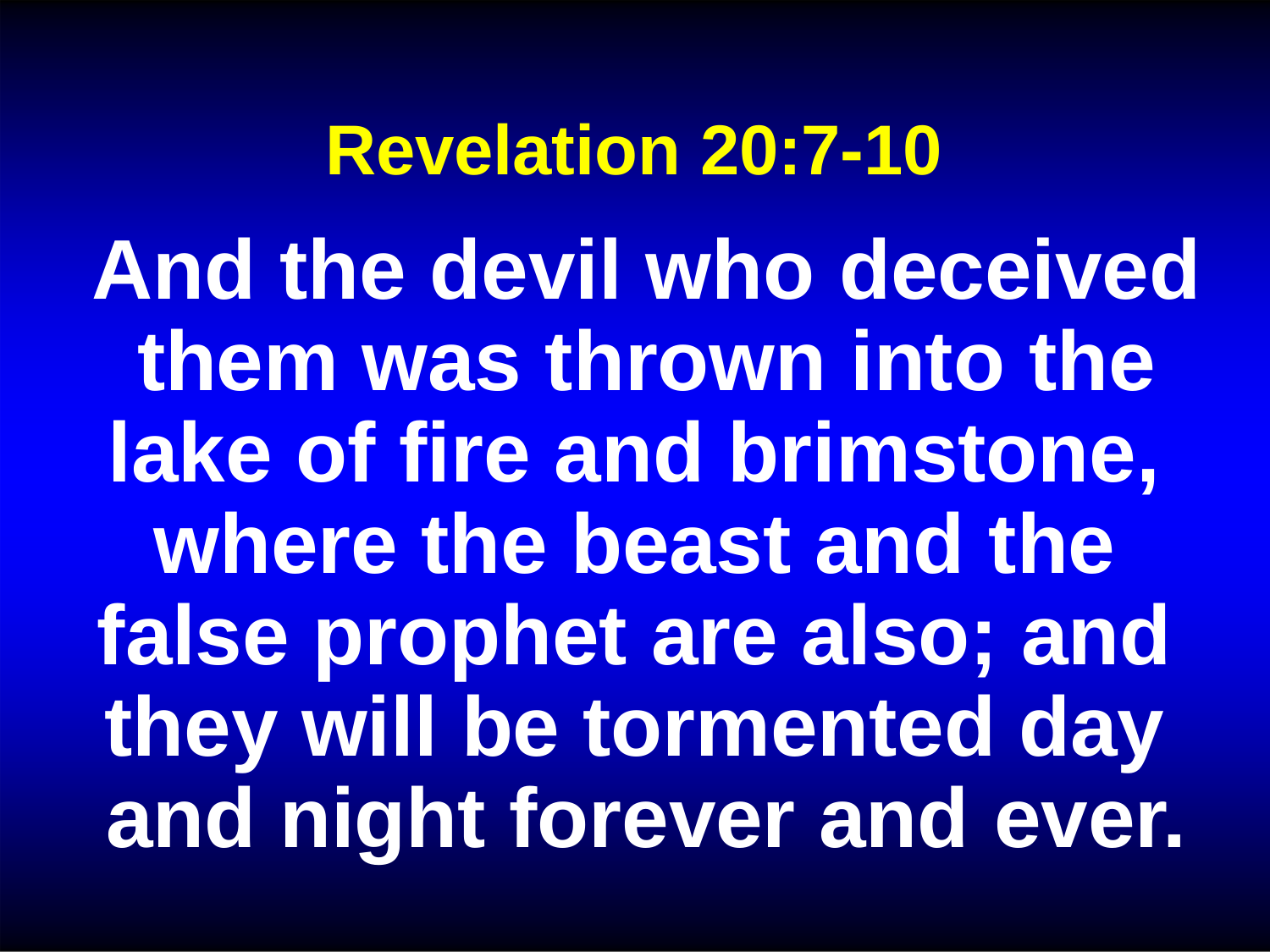

# Revelation 20:7-10
And the devil who deceived  them was thrown into the  lake of fire and brimstone,  where the beast and the  false prophet are also; and  they will be tormented day  and night forever and ever.